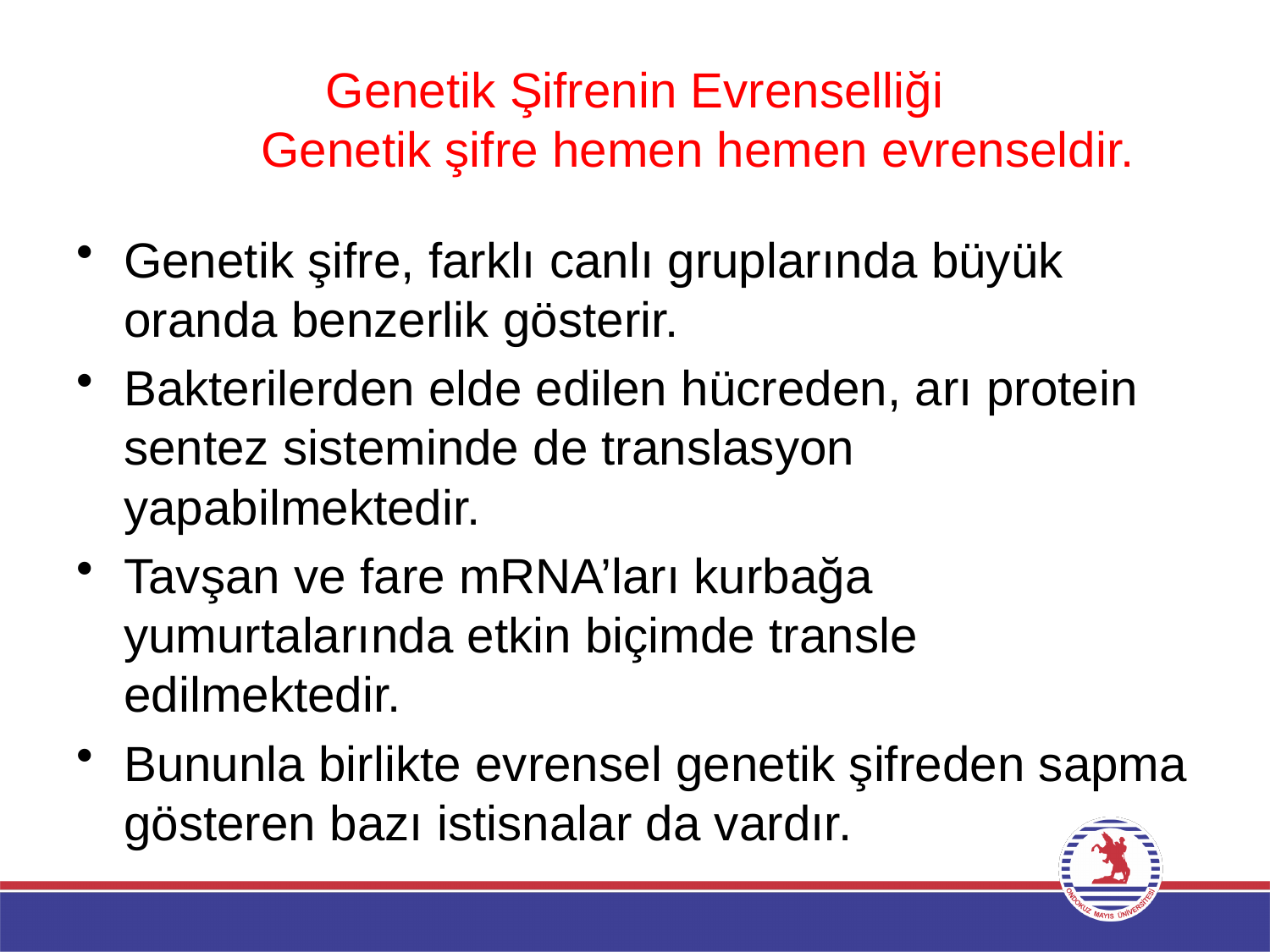

# Genetik Şifrenin Evrenselliği Genetik şifre hemen hemen evrenseldir.
Genetik şifre, farklı canlı gruplarında büyük oranda benzerlik gösterir.
Bakterilerden elde edilen hücreden, arı protein sentez sisteminde de translasyon yapabilmektedir.
Tavşan ve fare mRNA’ları kurbağa yumurtalarında etkin biçimde transle edilmektedir.
Bununla birlikte evrensel genetik şifreden sapma gösteren bazı istisnalar da vardır.